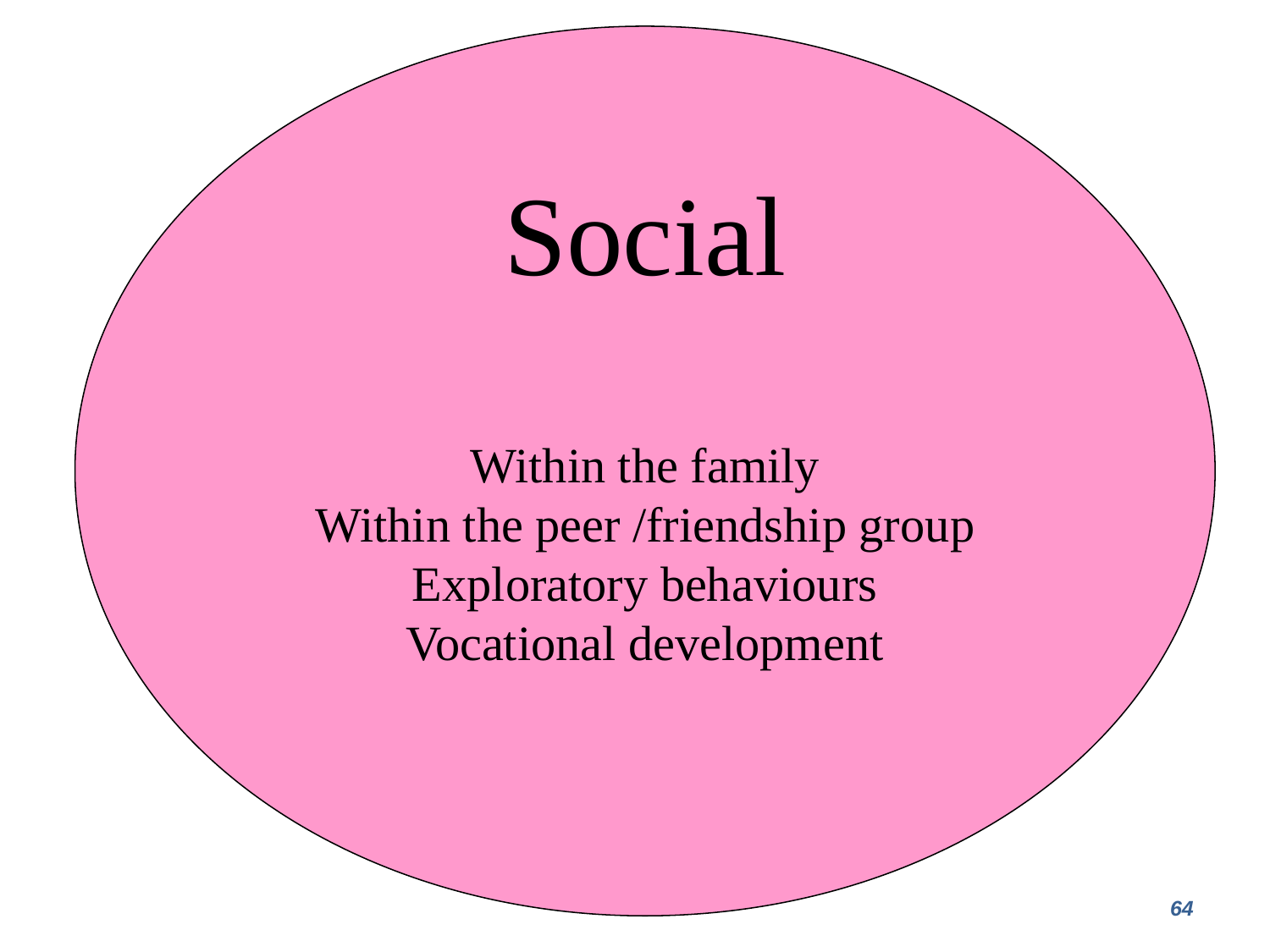

Social

Within the family
Within the peer /friendship group
Exploratory behaviours
Vocational development

64